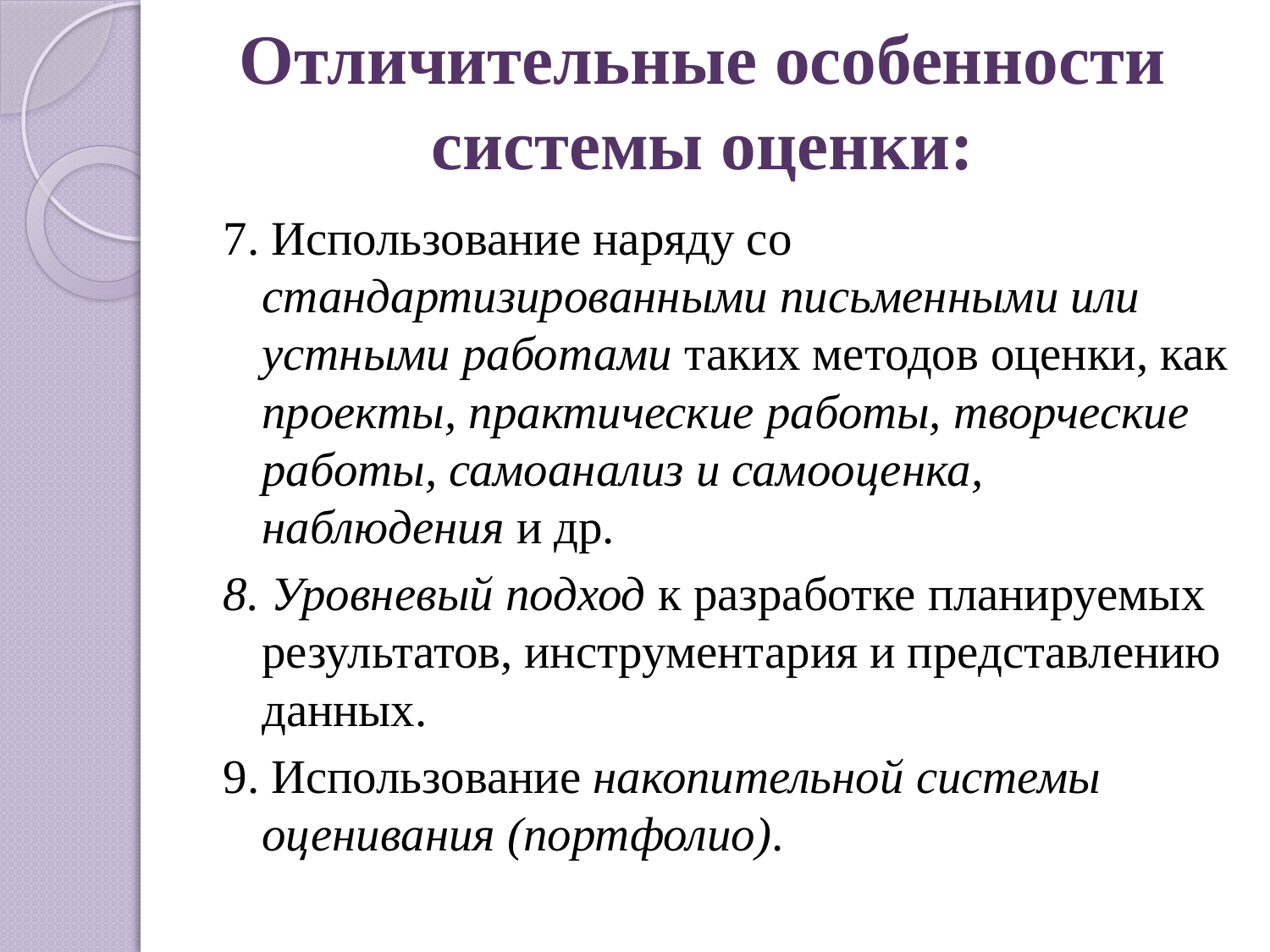

# Отличительные особенности системы оценки:
7. Использование наряду со стандартизированными письменными или устными работами таких методов оценки, как проекты, практические работы, творческие работы, самоанализ и самооценка, наблюдения и др.
8. Уровневый подход к разработке планируемых результатов, инструментария и представлению данных.
9. Использование накопительной системы оценивания (портфолио).